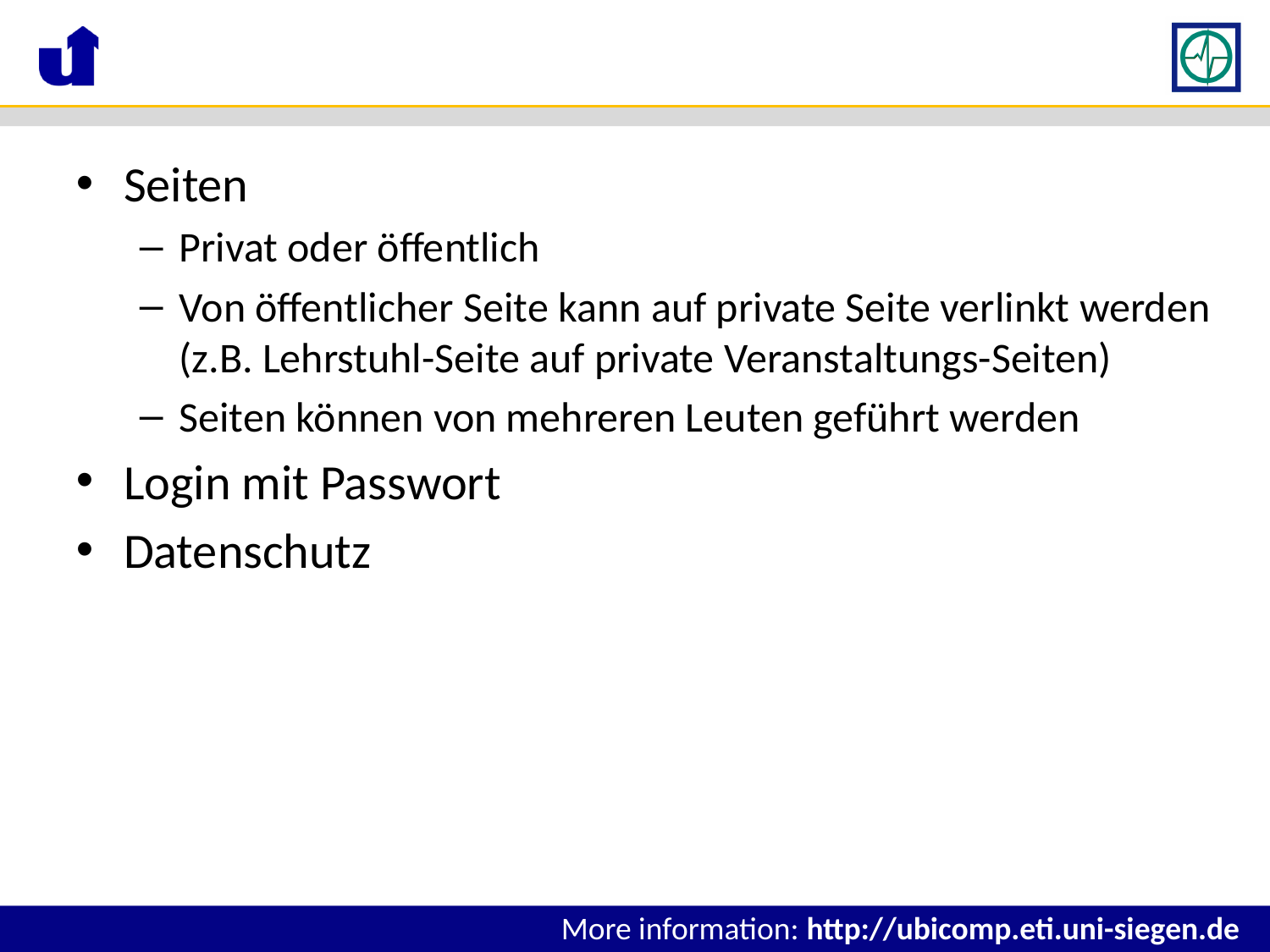

#
Seiten
Privat oder öffentlich
Von öffentlicher Seite kann auf private Seite verlinkt werden (z.B. Lehrstuhl-Seite auf private Veranstaltungs-Seiten)
Seiten können von mehreren Leuten geführt werden
Login mit Passwort
Datenschutz